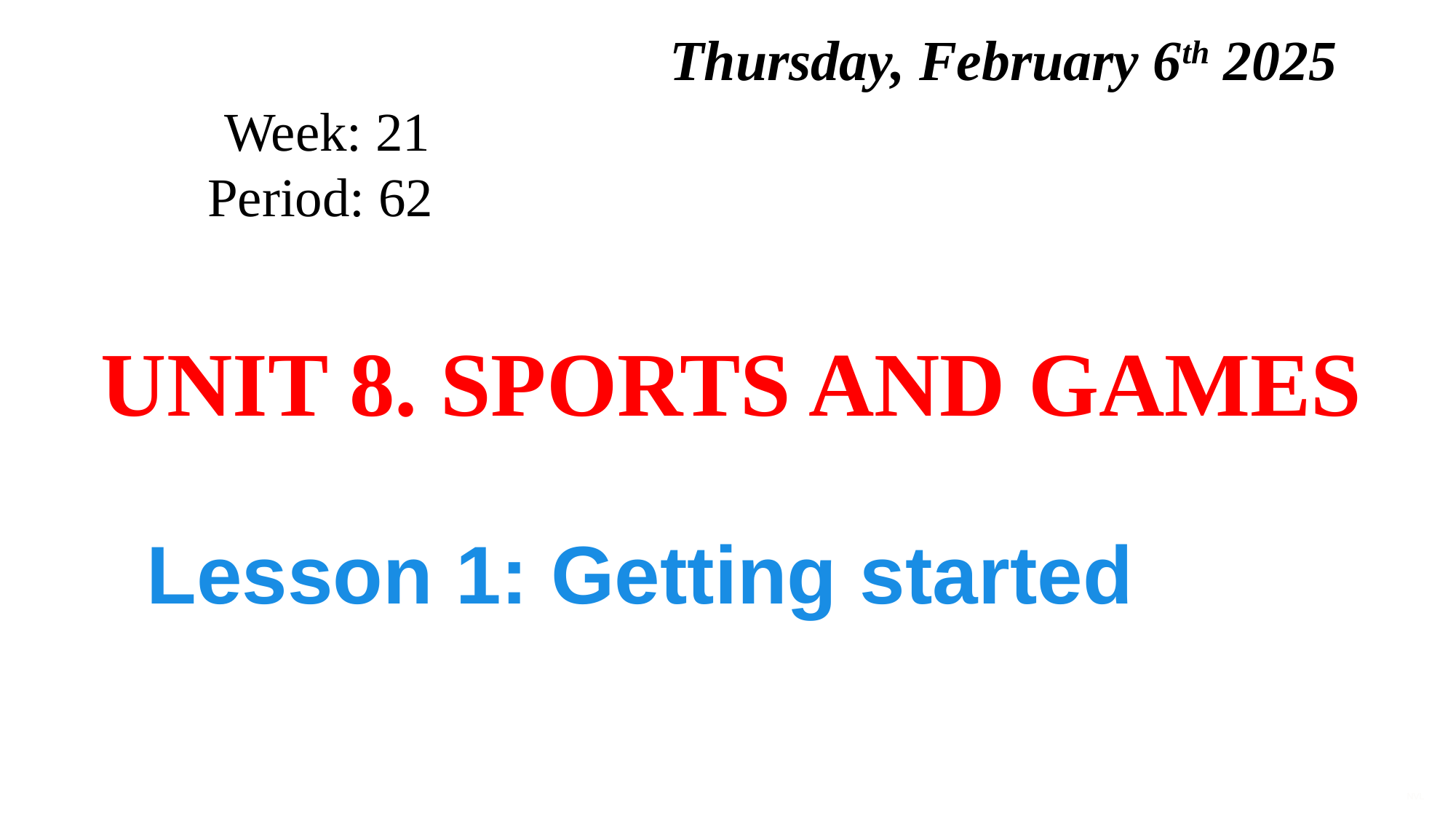

Thursday, February 6th 2025
Week: 21
Period: 62
UNIT 8. SPORTS AND GAMES
Lesson 1: Getting started
NVL